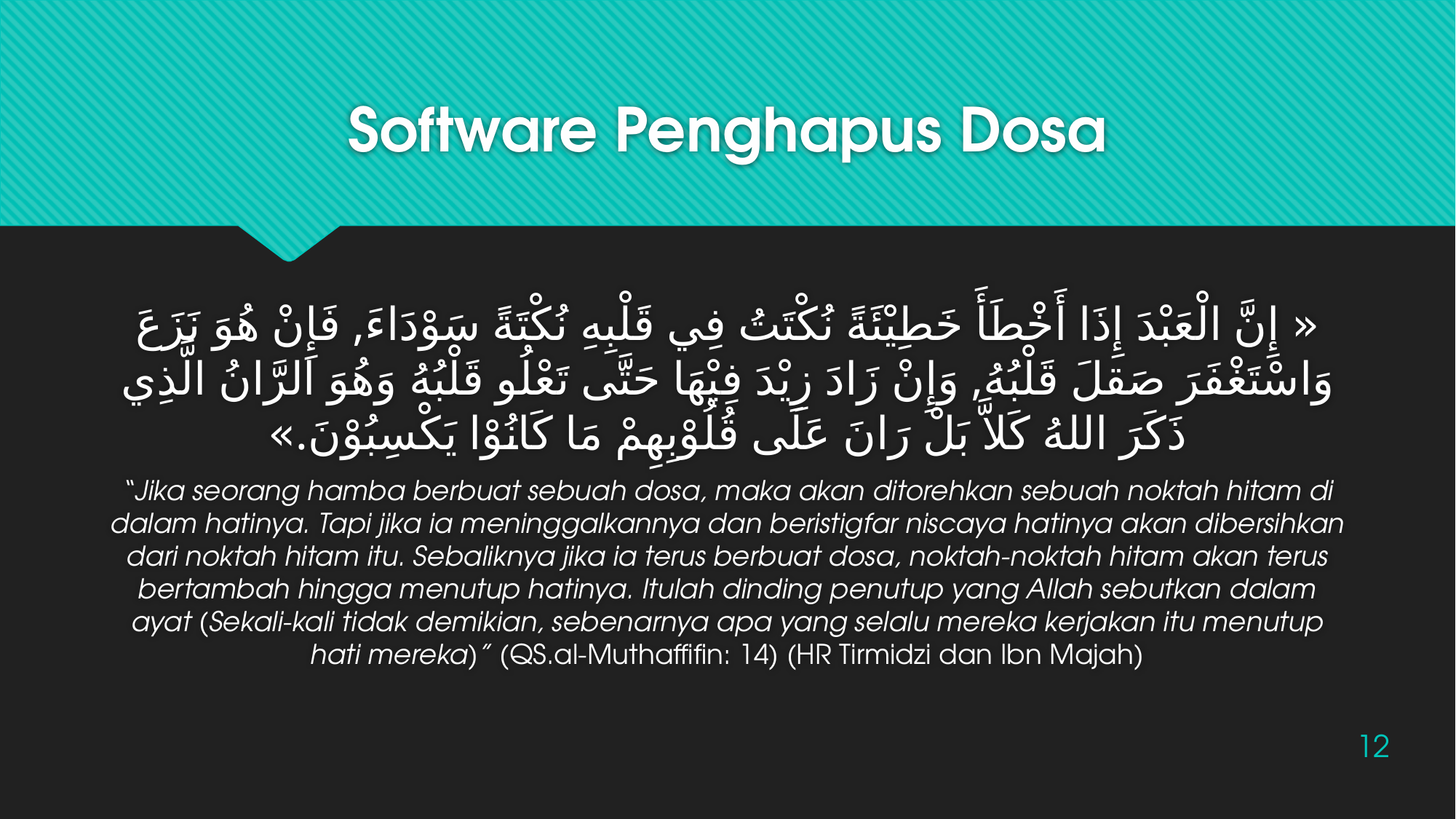

# Software Penghapus Dosa
« إِنَّ الْعَبْدَ إِذَا أَخْطَأَ خَطِيْئَةً نُكْتَتُ فِي قَلْبِهِ نُكْتَةً سَوْدَاءَ, فَإِنْ هُوَ نَزَعَ وَاسْتَغْفَرَ صَقلَ قَلْبُهُ, وَإِنْ زَادَ زِيْدَ فِيْهَا حَتَّى تَعْلُو قَلْبُهُ وَهُوَ الرَّانُ الَّذِي ذَكَرَ اللهُ كَلاَّ بَلْ رَانَ عَلَى قُلُوْبِهِمْ مَا كَانُوْا يَكْسِبُوْنَ.»
“Jika seorang hamba berbuat sebuah dosa, maka akan ditorehkan sebuah noktah hitam di dalam hatinya. Tapi jika ia meninggalkannya dan beristigfar niscaya hatinya akan dibersihkan dari noktah hitam itu. Sebaliknya jika ia terus berbuat dosa, noktah-noktah hitam akan terus bertambah hingga menutup hatinya. Itulah dinding penutup yang Allah sebutkan dalam ayat (Sekali-kali tidak demikian, sebenarnya apa yang selalu mereka kerjakan itu menutup hati mereka)” (QS.al-Muthaffifin: 14) (HR Tirmidzi dan Ibn Majah)
12